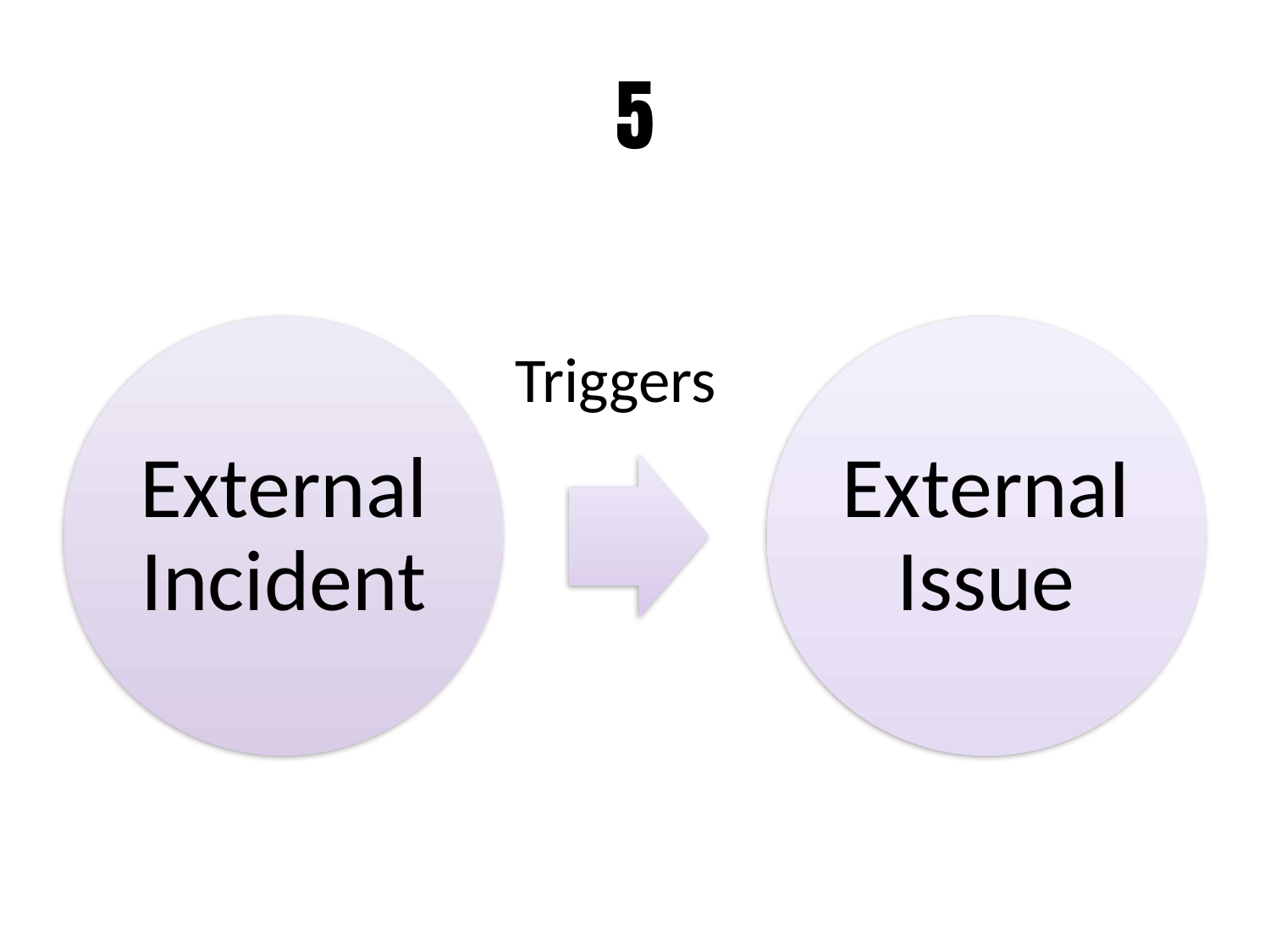

# 5
External Incident

ExternaI Issue
Triggers